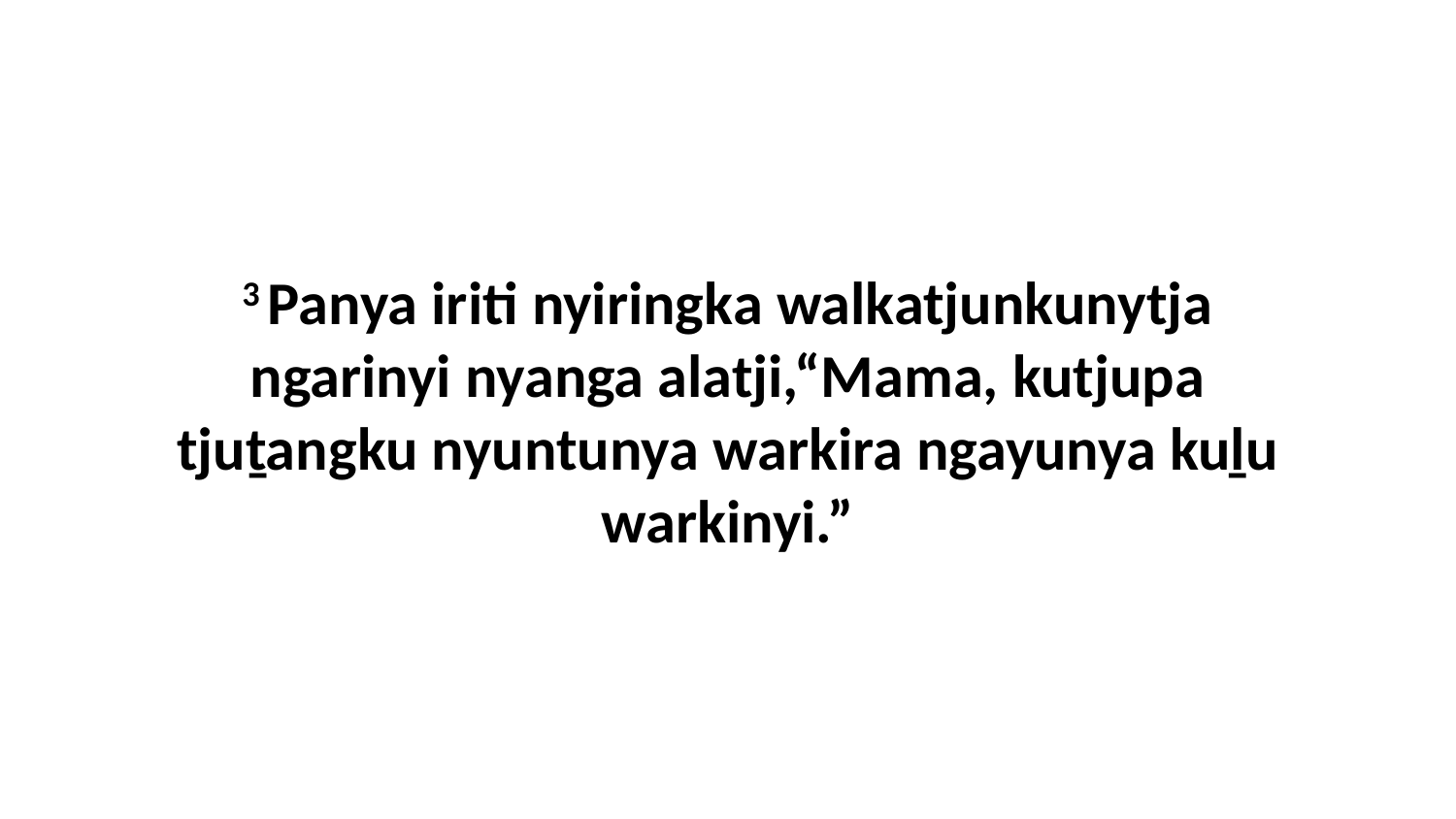

3 Panya iriti nyiringka walkatjunkunytja ngarinyi nyanga alatji,“Mama, kutjupa tjuṯangku nyuntunya warkira ngayunya kuḻu warkinyi.”